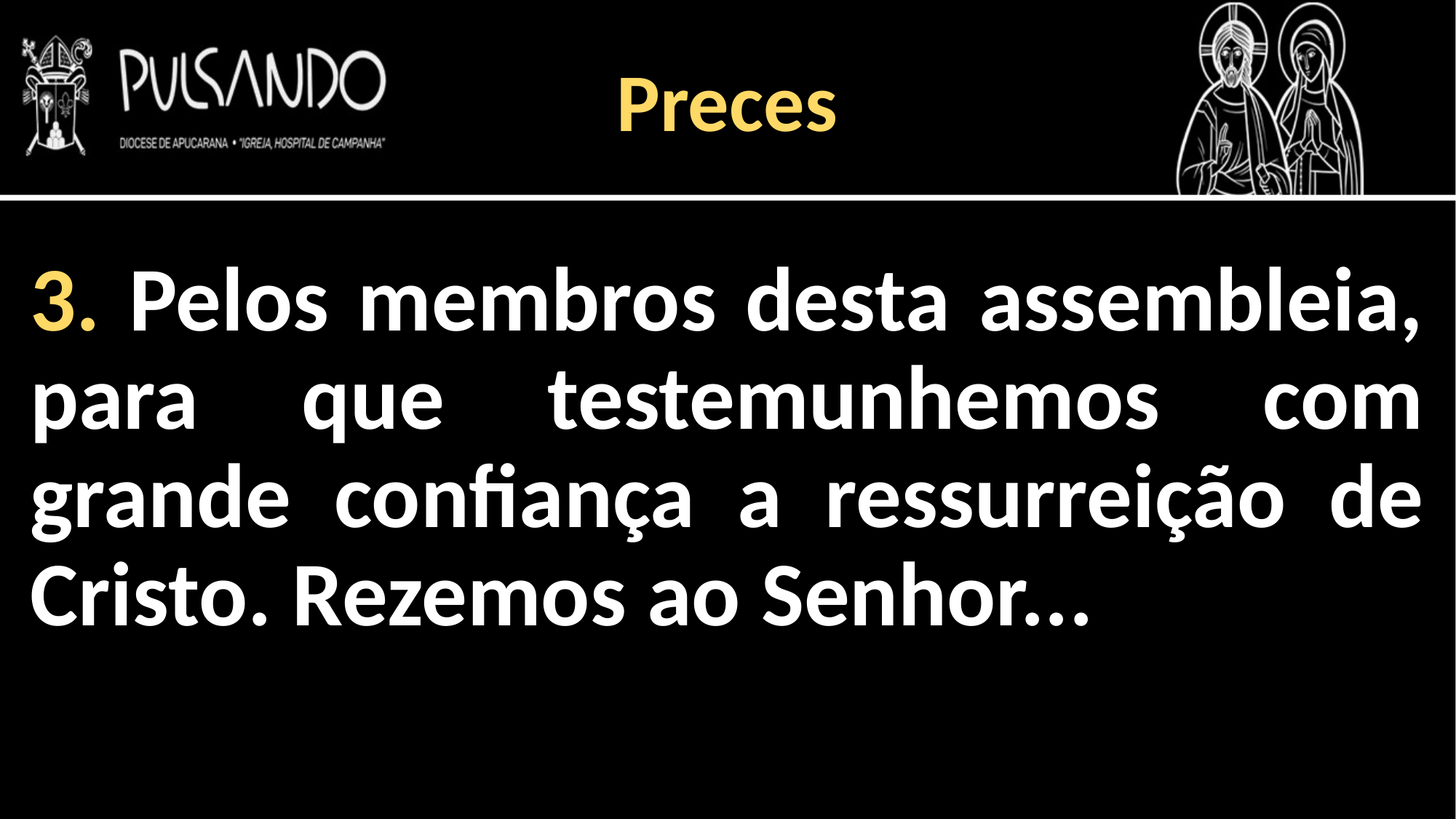

Preces
3. Pelos membros desta assembleia, para que testemunhemos com grande confiança a ressurreição de Cristo. Rezemos ao Senhor...